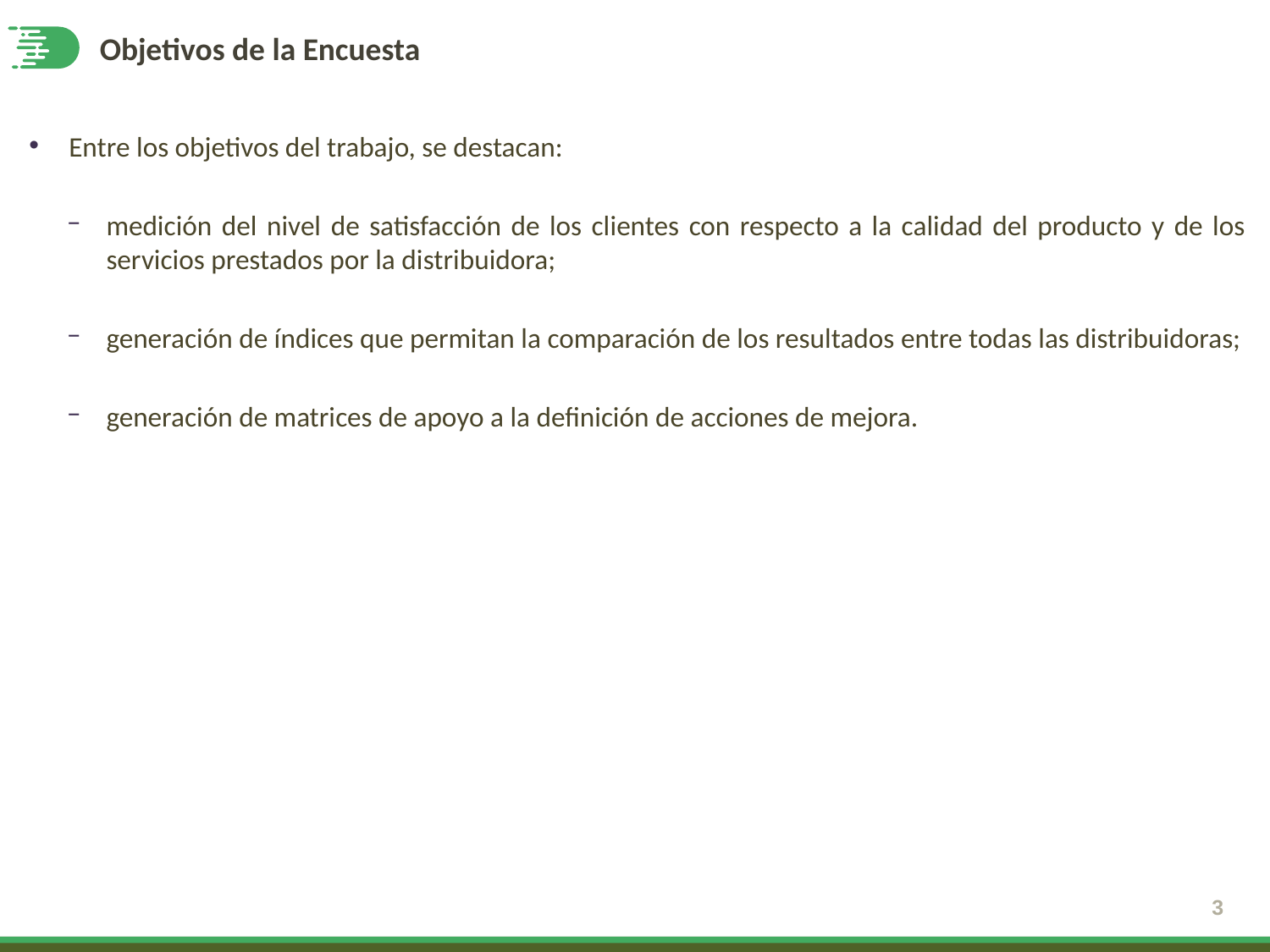

# Objetivos de la Encuesta
Entre los objetivos del trabajo, se destacan:

medición del nivel de satisfacción de los clientes con respecto a la calidad del producto y de los servicios prestados por la distribuidora;

generación de índices que permitan la comparación de los resultados entre todas las distribuidoras;

generación de matrices de apoyo a la definición de acciones de mejora.